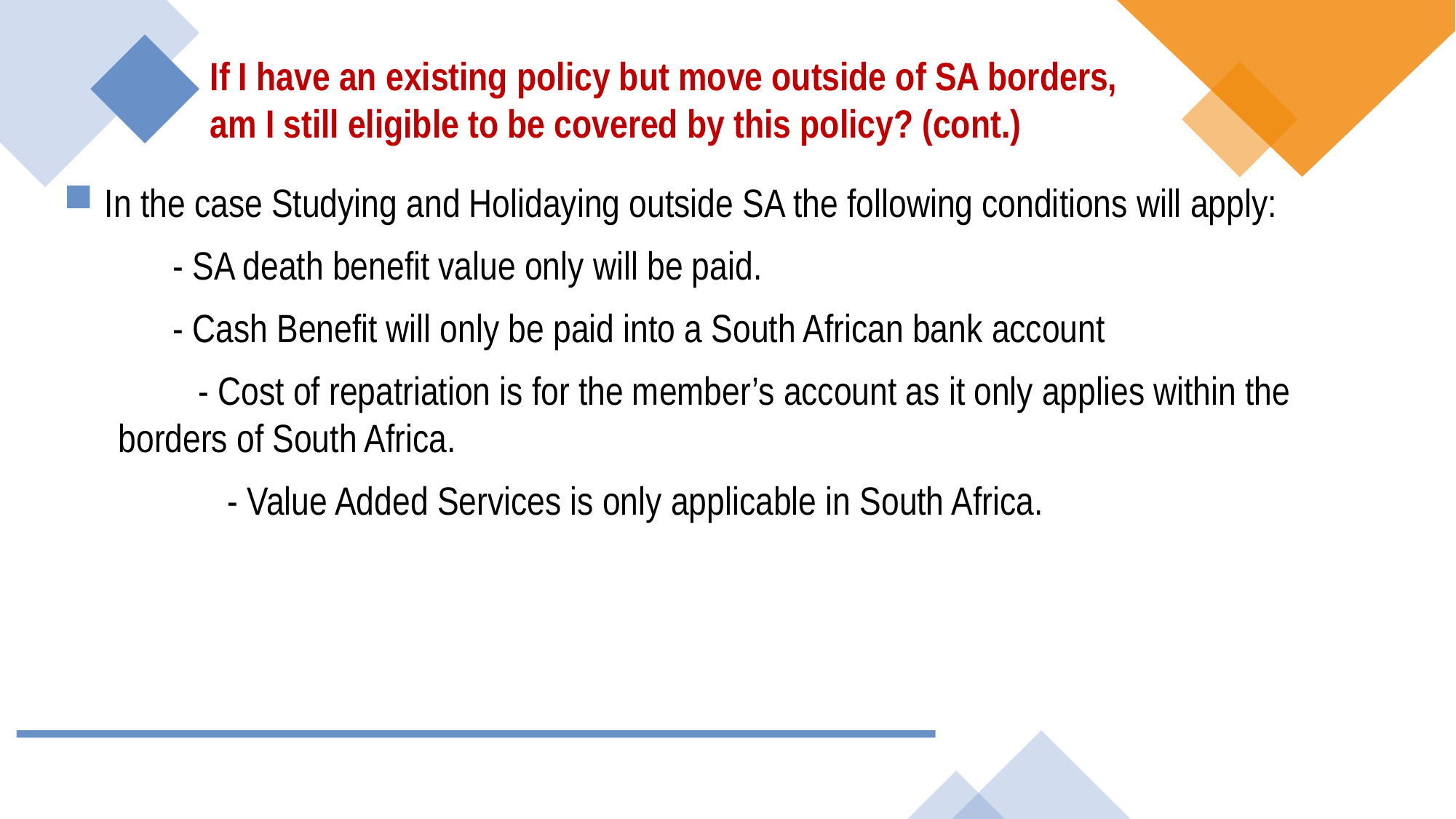

If I have an existing policy but move outside of SA borders, am I still eligible to be covered by this policy? (cont.)

In the case Studying and Holidaying outside SA the following conditions will apply:
	- SA death benefit value only will be paid.
	- Cash Benefit will only be paid into a South African bank account
         - Cost of repatriation is for the member’s account as it only applies within the borders of South Africa.
	- Value Added Services is only applicable in South Africa.